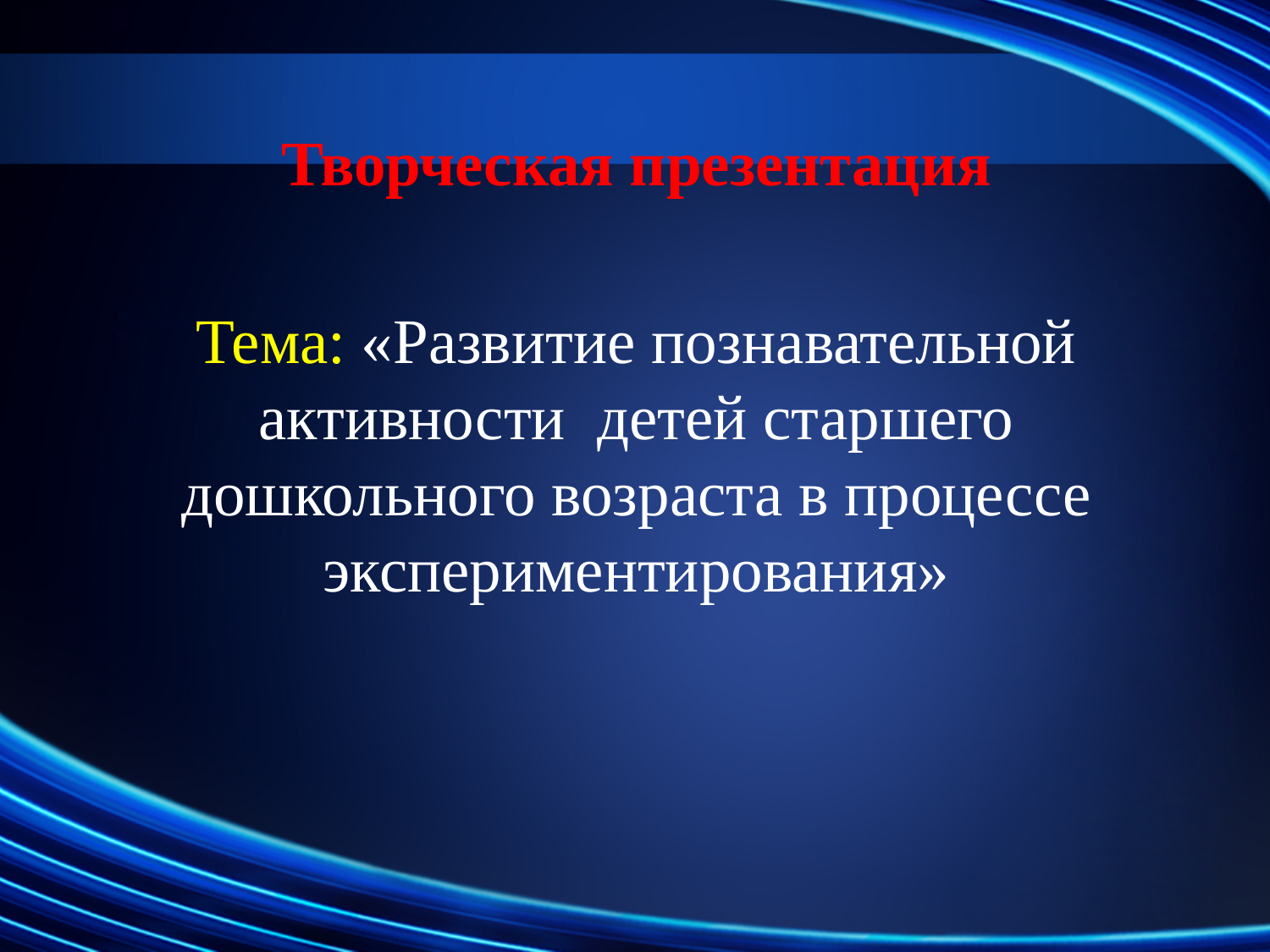

Творческая презентация

Тема: «Развитие познавательной активности  детей старшего дошкольного возраста в процессе экспериментирования»